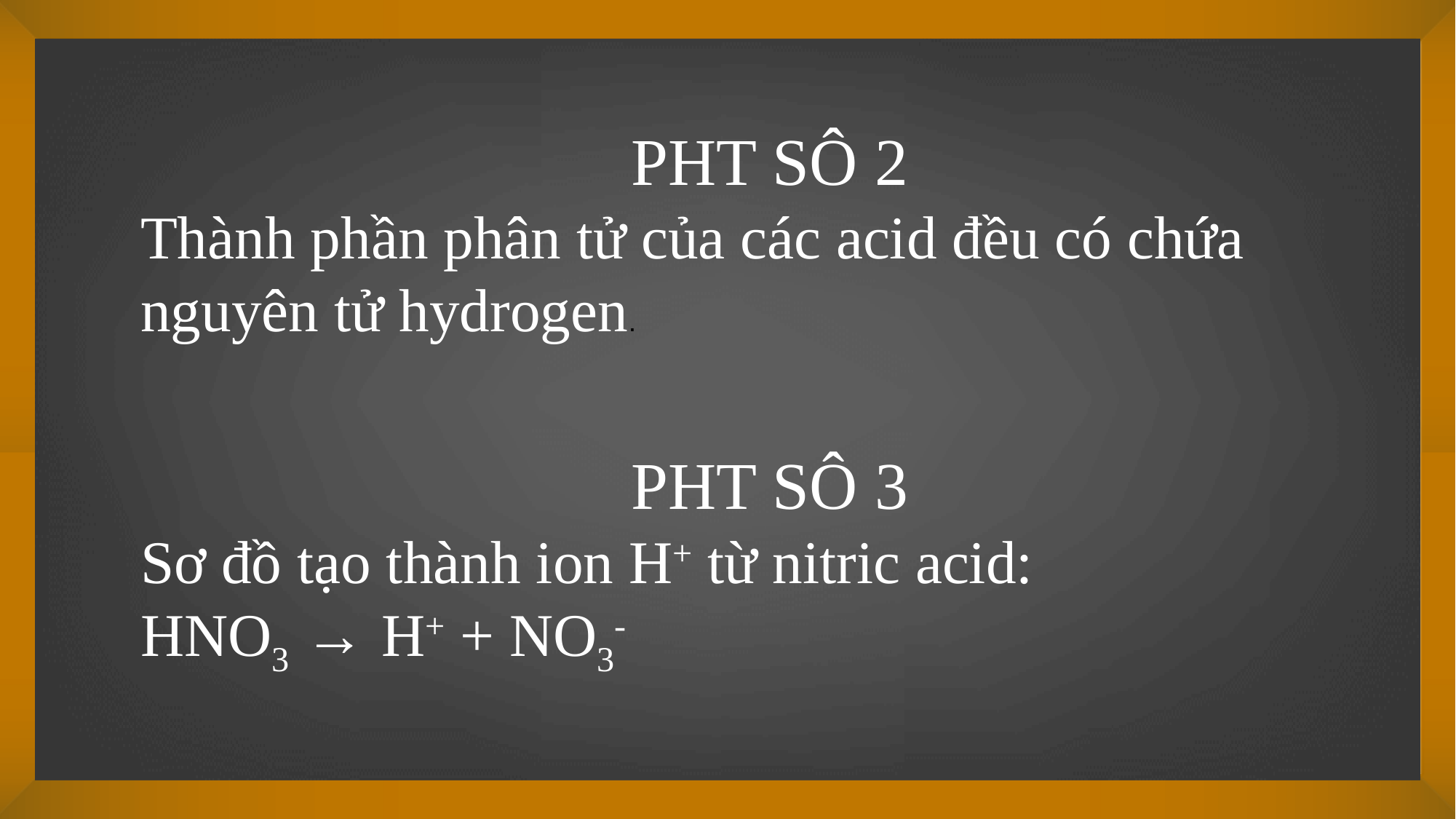

PHT SÔ 2
Thành phần phân tử của các acid đều có chứa nguyên tử hydrogen.
PHT SÔ 3
Sơ đồ tạo thành ion H+ từ nitric acid:
HNO3 → H+ + NO3-